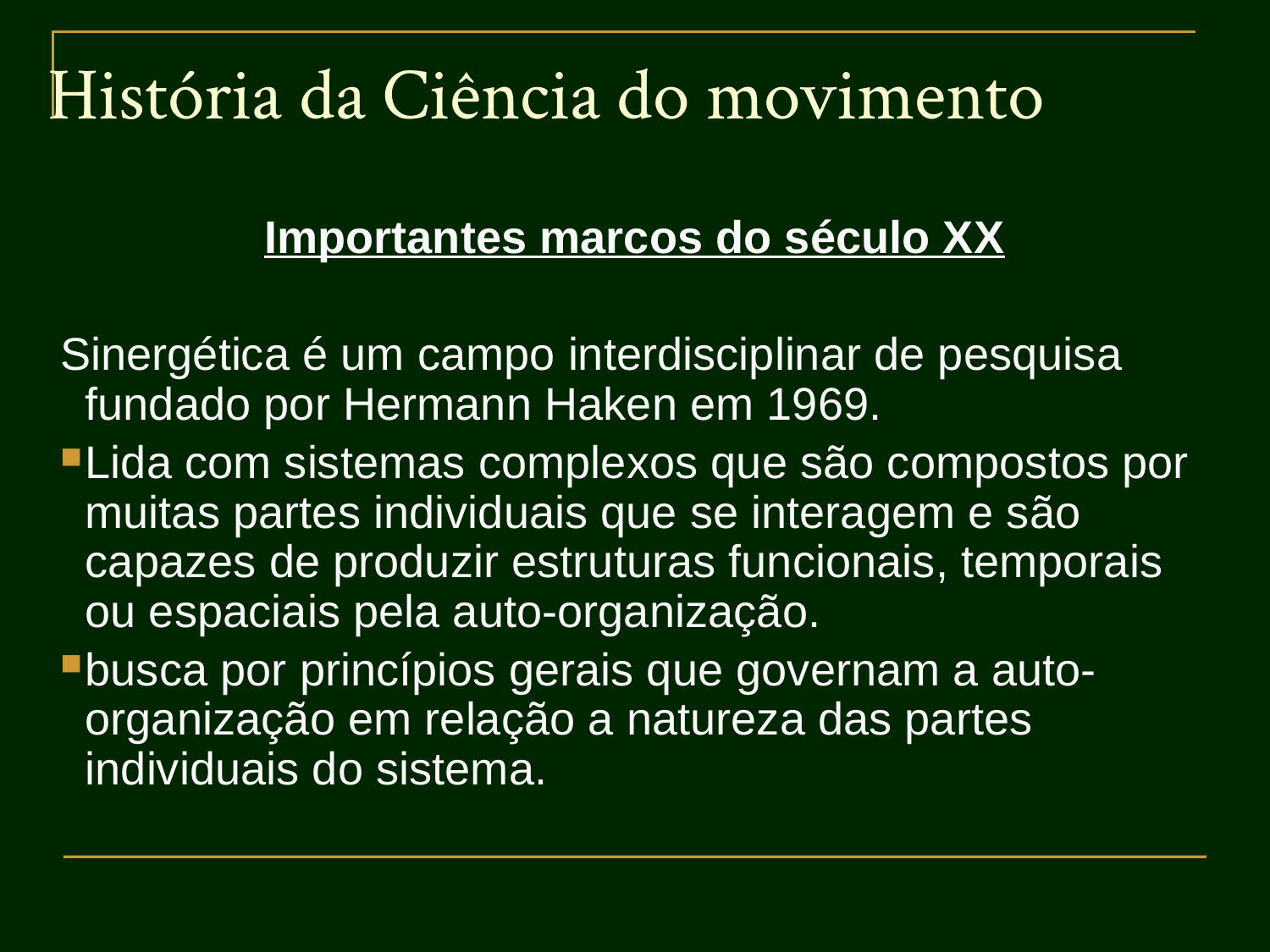

# História da Ciência do movimento
Importantes marcos do século XX

Sinergética é um campo interdisciplinar de pesquisa fundado por Hermann Haken em 1969.
Lida com sistemas complexos que são compostos por muitas partes individuais que se interagem e são capazes de produzir estruturas funcionais, temporais ou espaciais pela auto-organização.
busca por princípios gerais que governam a auto-organização em relação a natureza das partes individuais do sistema.